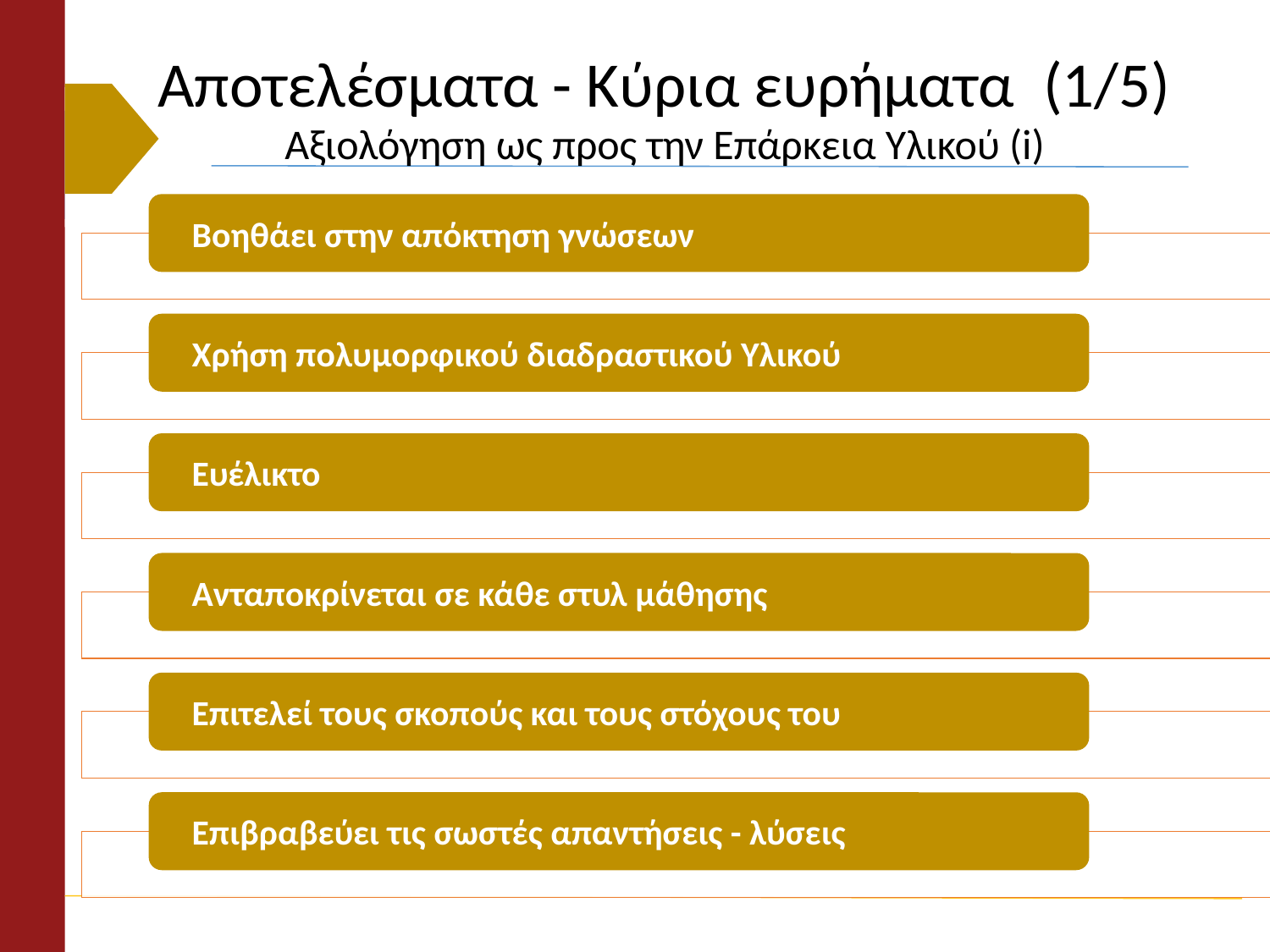

# Αποτελέσματα - Κύρια ευρήματα  (1/5)
Αξιολόγηση ως προς την Επάρκεια Υλικού (i)
Βοηθάει στην απόκτηση γνώσεων
Χρήση πολυμορφικού διαδραστικού Υλικού
Ευέλικτο
Ανταποκρίνεται σε κάθε στυλ μάθησης
Επιτελεί τους σκοπούς και τους στόχους του
Επιβραβεύει τις σωστές απαντήσεις - λύσεις